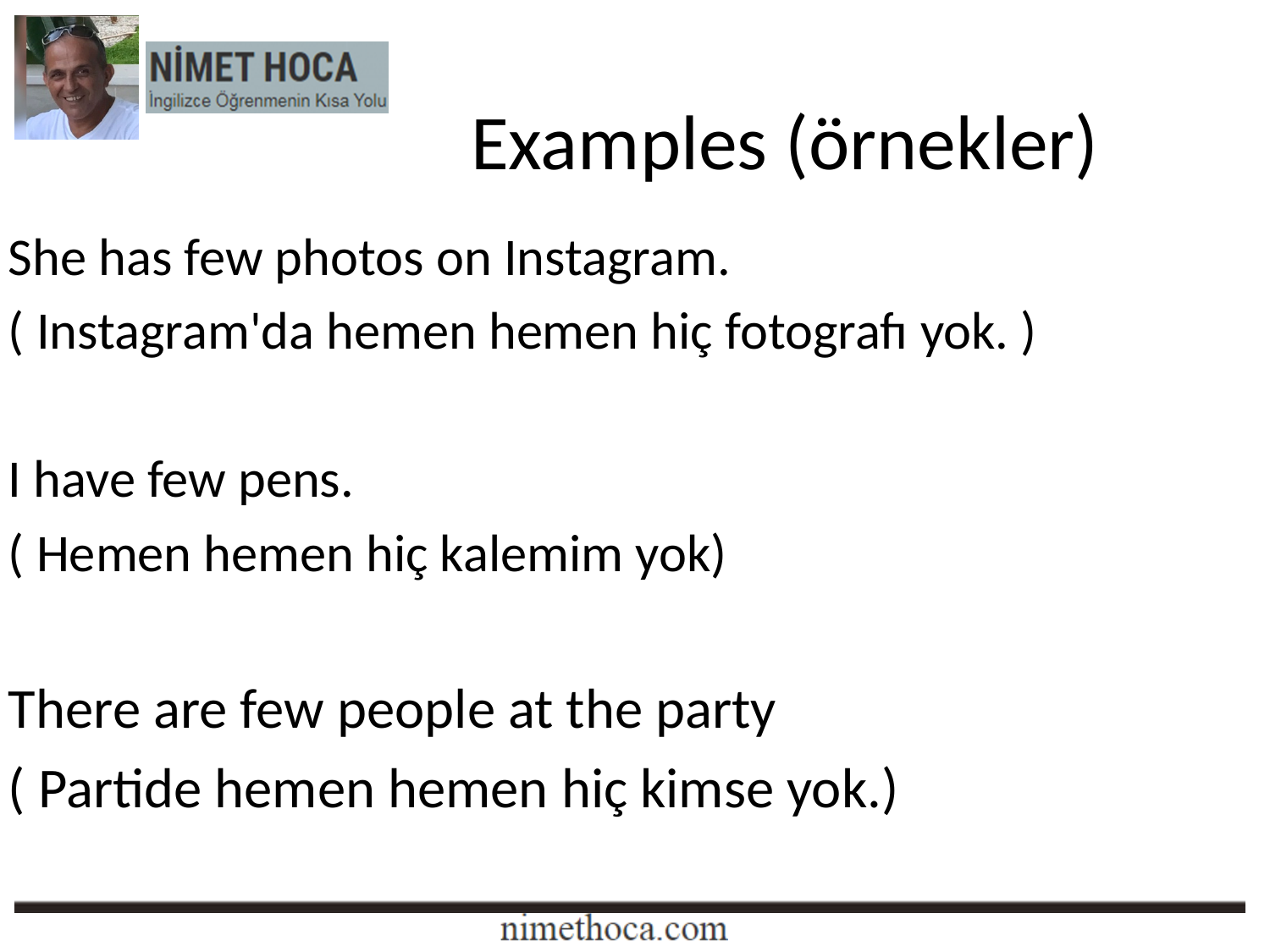

Examples (örnekler)
She has few photos on Instagram.
( Instagram'da hemen hemen hiç fotografı yok. )

I have few pens.
( Hemen hemen hiç kalemim yok)

There are few people at the party
( Partide hemen hemen hiç kimse yok.)